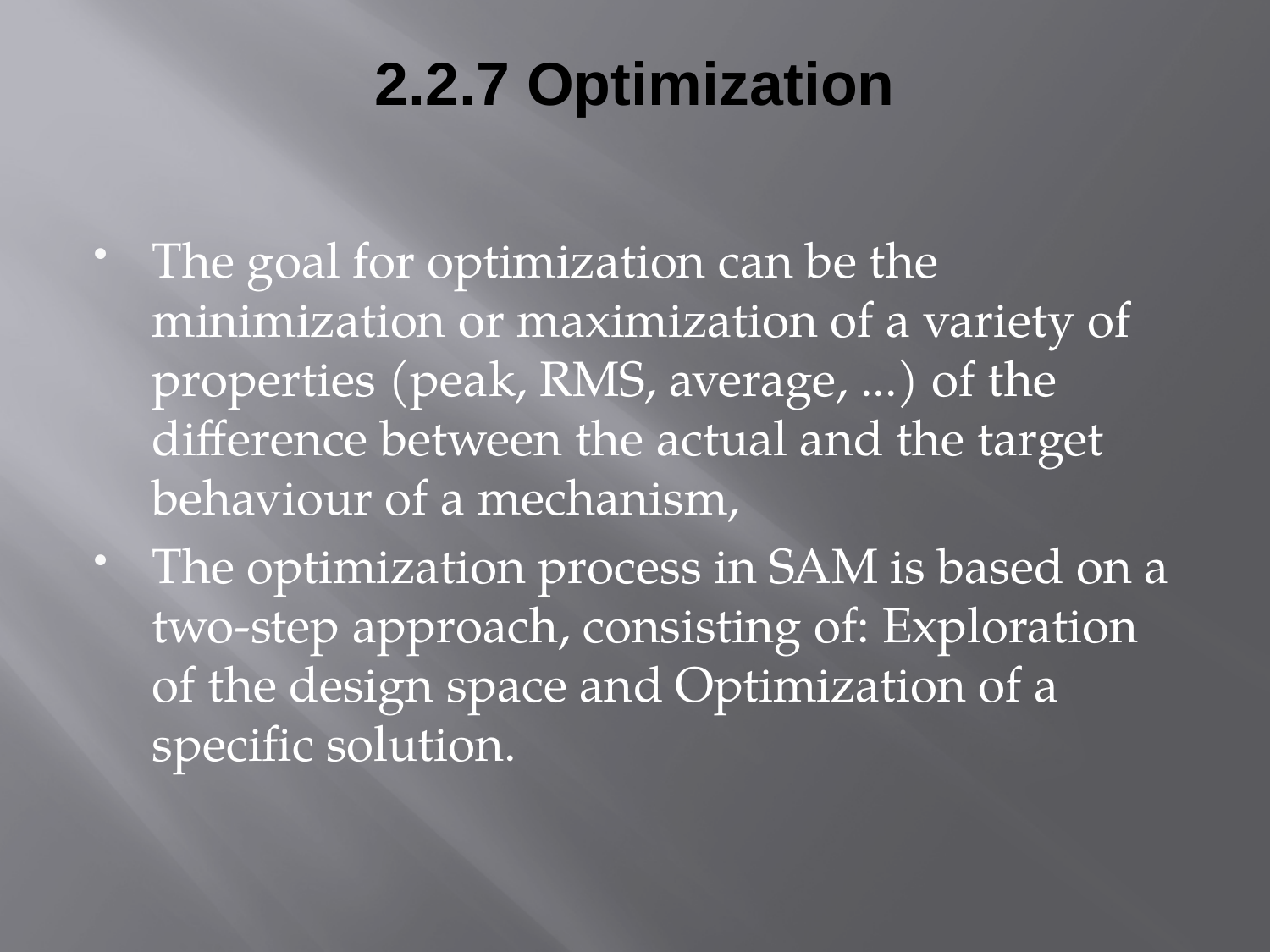

# 2.2.7 Optimization
The goal for optimization can be the minimization or maximization of a variety of properties (peak, RMS, average, ...) of the difference between the actual and the target behaviour of a mechanism,
The optimization process in SAM is based on a two-step approach, consisting of: Exploration of the design space and Optimization of a specific solution.